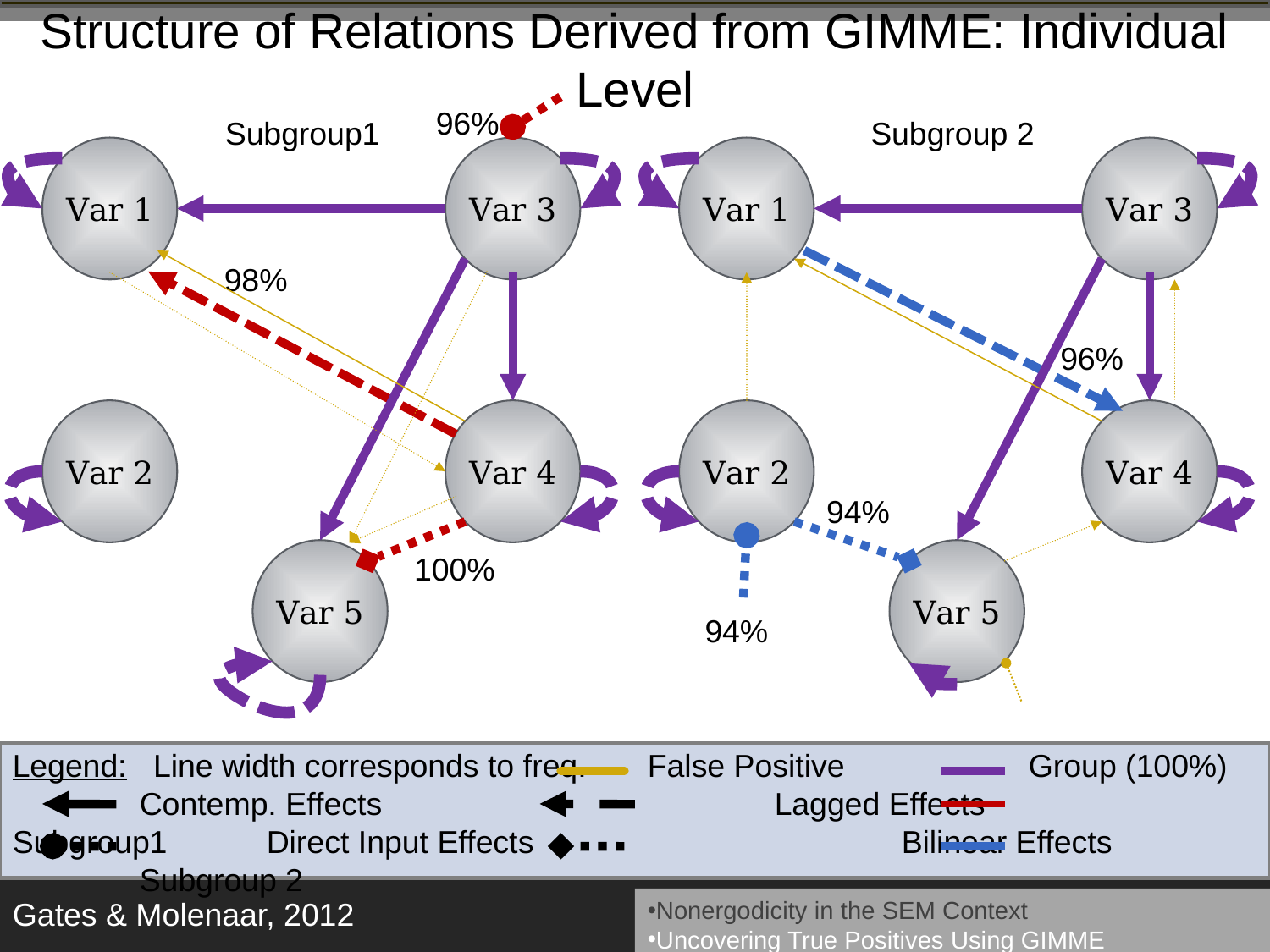

# Structure of Relations Derived from GIMME: Individual Level
96%
Subgroup1
Subgroup 2
Var 1
Var 3
Var 1
Var 3
98%
96%
Var 2
Var 4
Var 2
Var 4
94%
Var 5
Var 5
100%
94%
Legend:   Line width corresponds to freq. 	False Positive		Group (100%)
        	Contemp. Effects    	  	        	Lagged Effects		Subgroup1        	Direct Input Effects 			Bilinear Effects		Subgroup 2

Gates & Molenaar, 2012